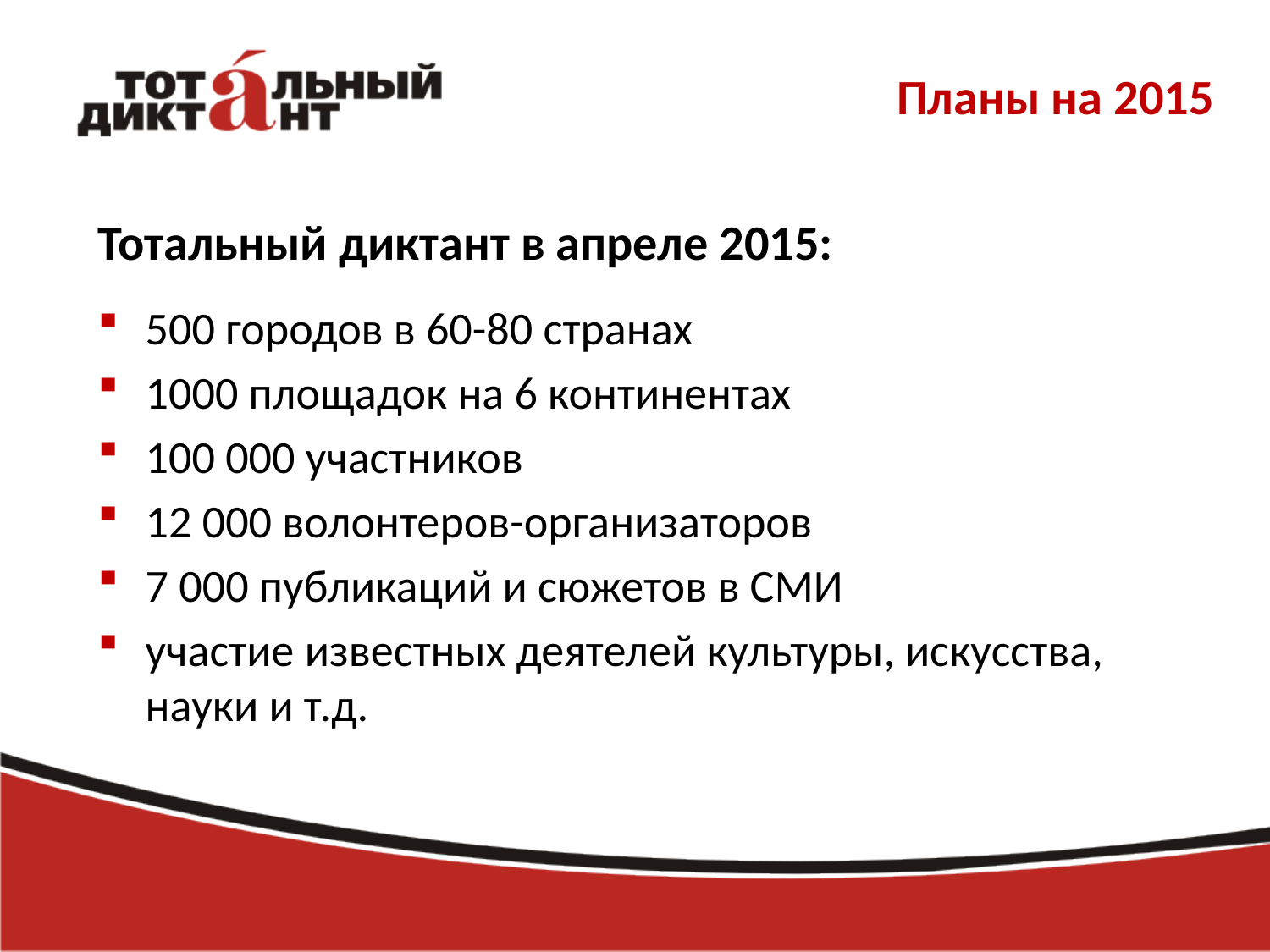

# Планы на 2015
Тотальный диктант в апреле 2015:

500 городов в 60-80 странах
1000 площадок на 6 континентах
100 000 участников
12 000 волонтеров-организаторов
7 000 публикаций и сюжетов в СМИ
участие известных деятелей культуры, искусства, науки и т.д.